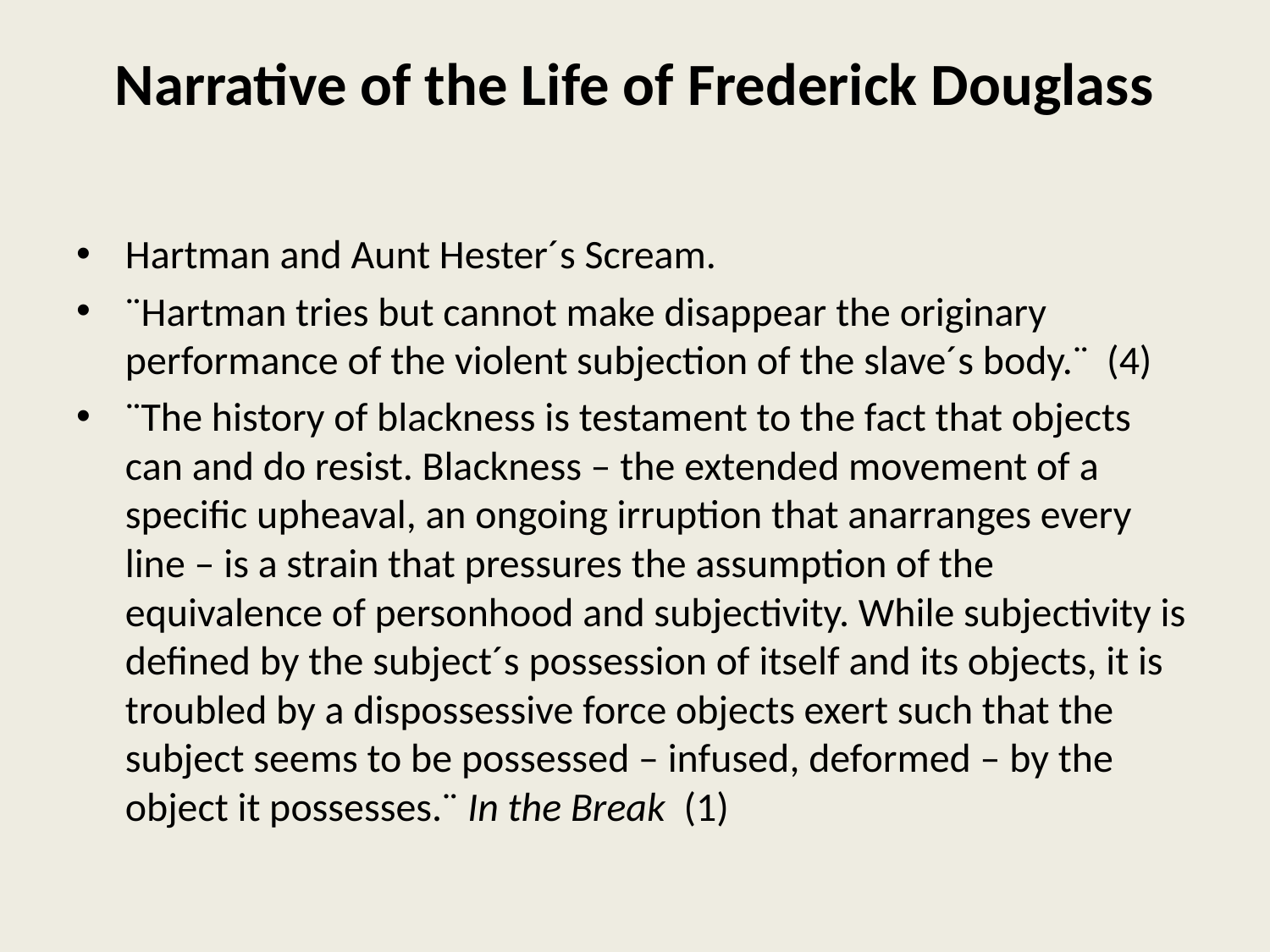

# Narrative of the Life of Frederick Douglass
Hartman and Aunt Hester´s Scream.
¨Hartman tries but cannot make disappear the originary performance of the violent subjection of the slave´s body.¨  (4)
¨The history of blackness is testament to the fact that objects can and do resist. Blackness – the extended movement of a specific upheaval, an ongoing irruption that anarranges every line – is a strain that pressures the assumption of the equivalence of personhood and subjectivity. While subjectivity is defined by the subject´s possession of itself and its objects, it is troubled by a dispossessive force objects exert such that the subject seems to be possessed – infused, deformed – by the object it possesses.¨ In the Break  (1)